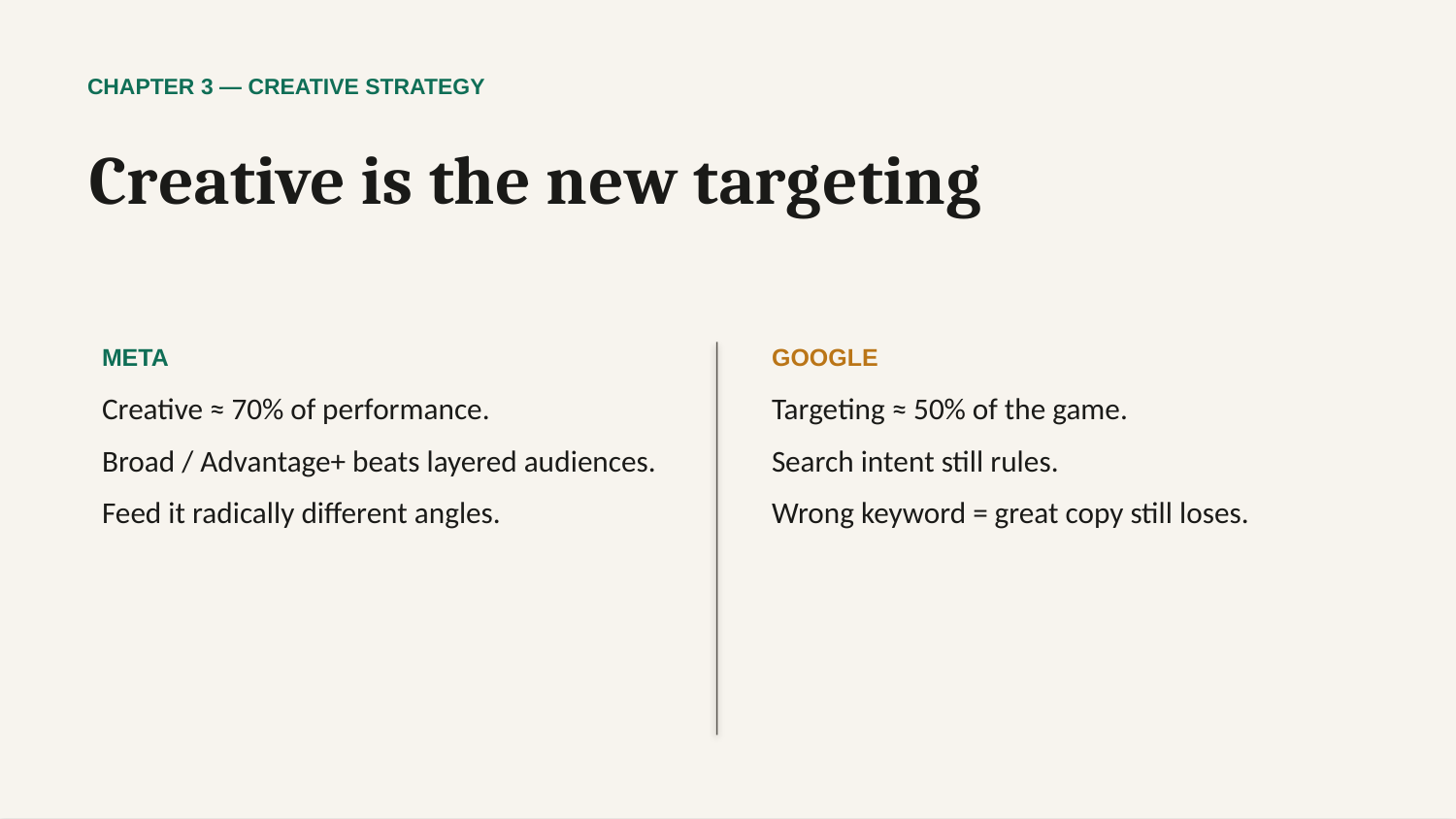

CHAPTER 3 — CREATIVE STRATEGY
Creative is the new targeting
META
Creative ≈ 70% of performance.
Broad / Advantage+ beats layered audiences.
Feed it radically different angles.

GOOGLE
Targeting ≈ 50% of the game.
Search intent still rules.
Wrong keyword = great copy still loses.